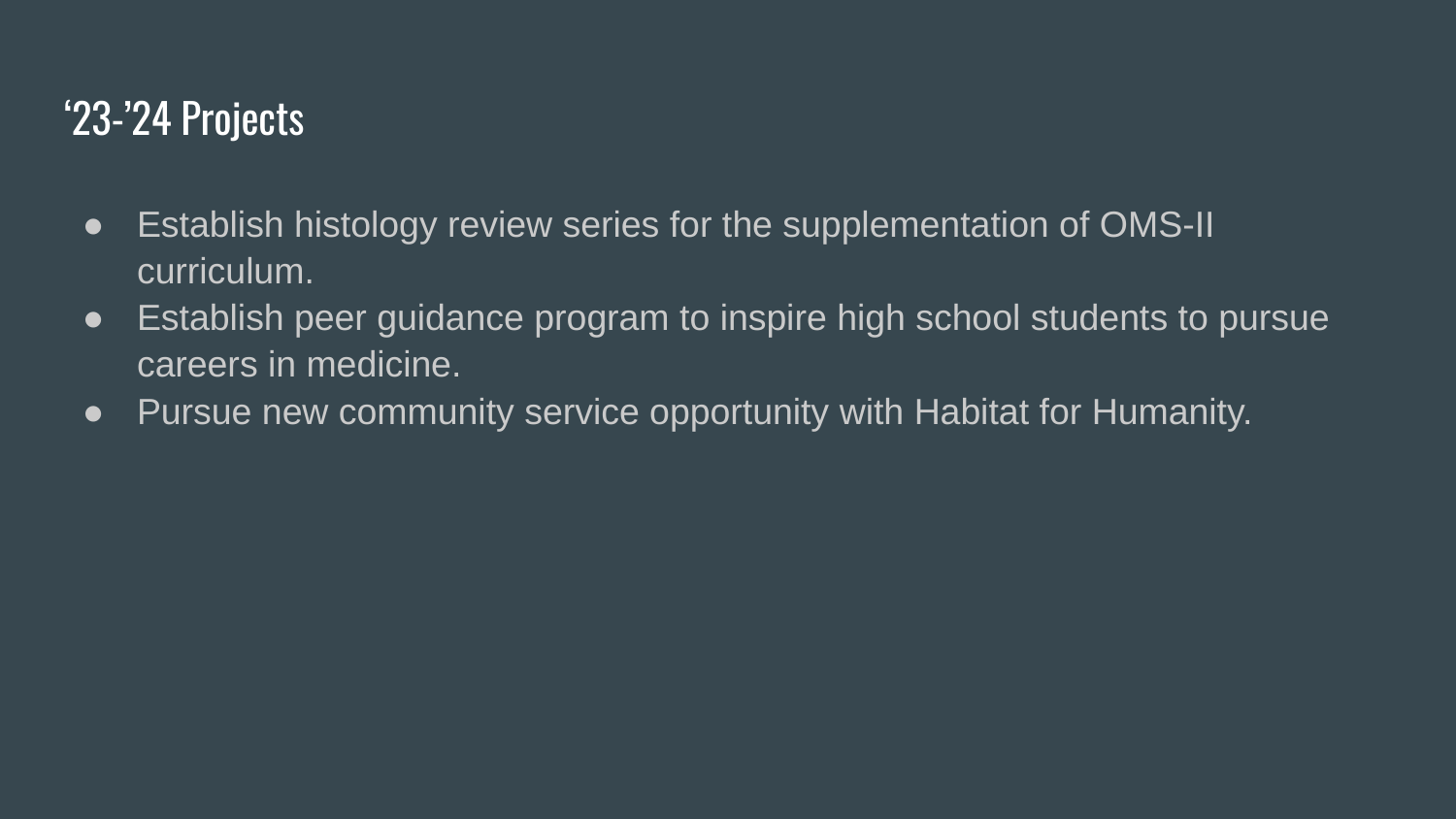

# ‘23-’24 Projects
Establish histology review series for the supplementation of OMS-II curriculum.
Establish peer guidance program to inspire high school students to pursue careers in medicine.
Pursue new community service opportunity with Habitat for Humanity.